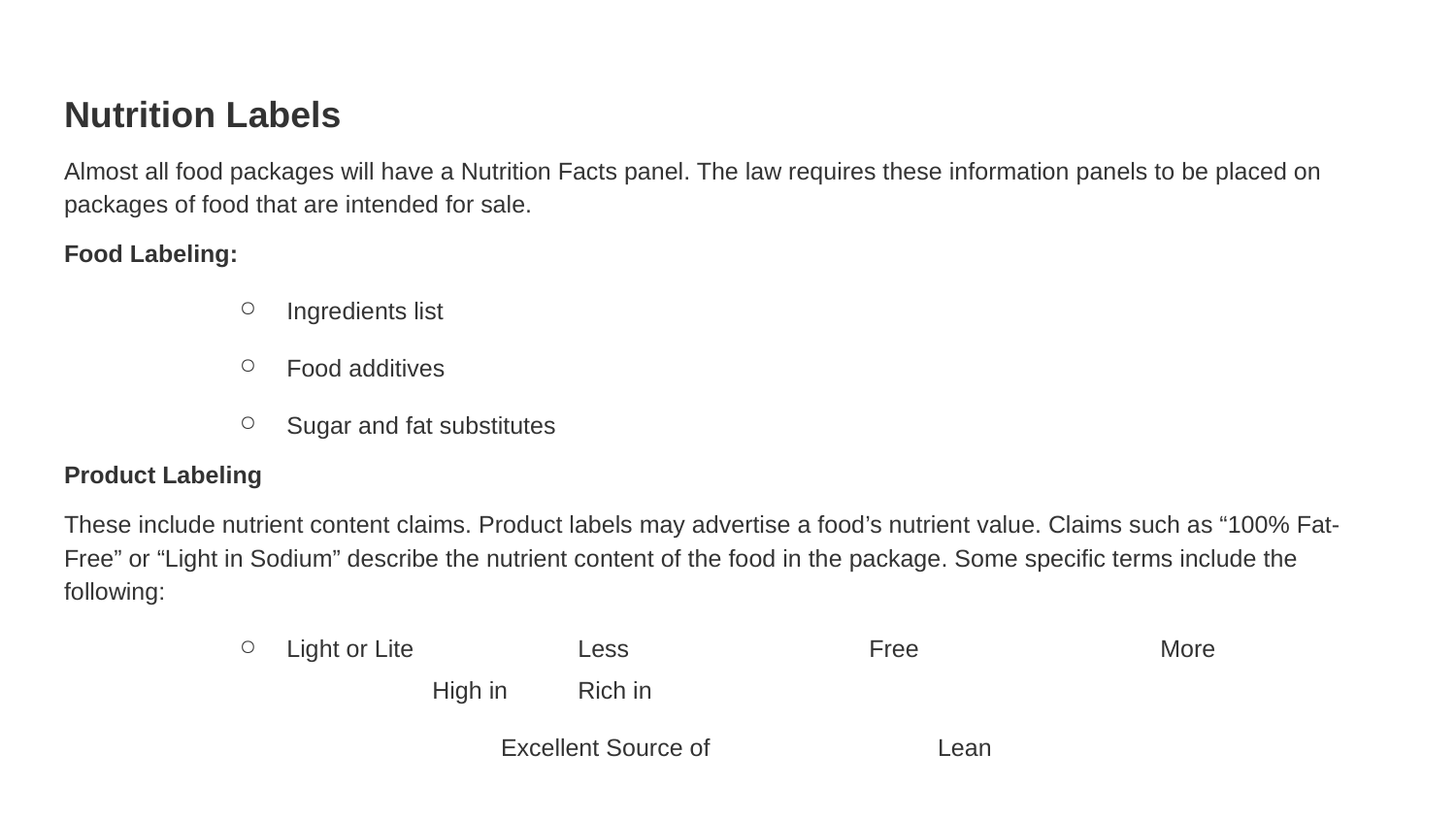

Nutrition Labels
Almost all food packages will have a Nutrition Facts panel. The law requires these information panels to be placed on packages of food that are intended for sale.
Food Labeling:
Ingredients list
Food additives
Sugar and fat substitutes
Product Labeling
These include nutrient content claims. Product labels may advertise a food’s nutrient value. Claims such as “100% Fat-Free” or “Light in Sodium” describe the nutrient content of the food in the package. Some specific terms include the following:
Light or Lite  		Less		Free		More		High in	Rich in
  			Excellent Source of		Lean

#